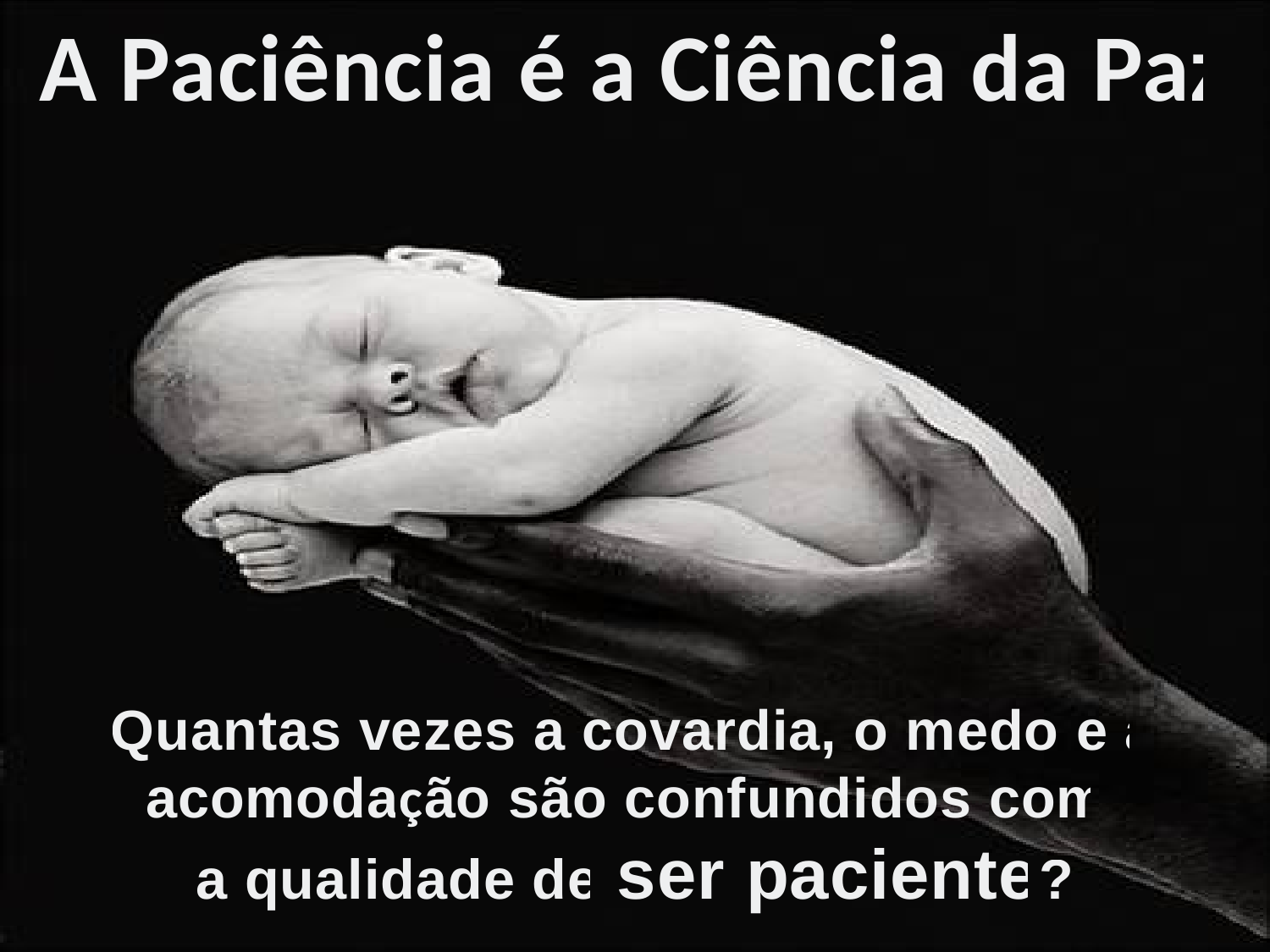

A Paciência é a Ciência da Paz
Quantas vezes a covardia, o medo e a acomodação são confundidos com
a qualidade de ser paciente?